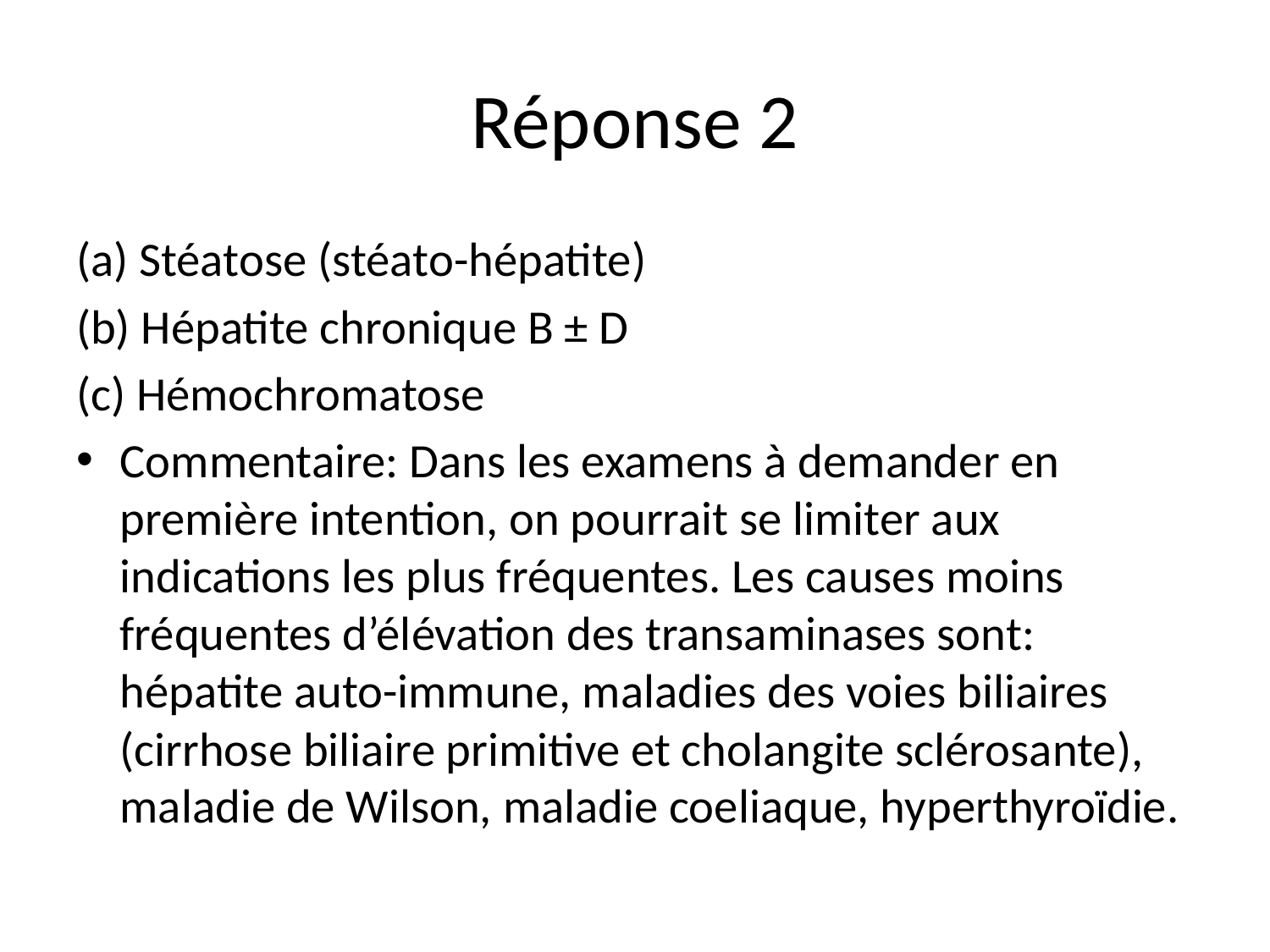

# Réponse 2
(a) Stéatose (stéato-hépatite)
(b) Hépatite chronique B ± D
(c) Hémochromatose
Commentaire: Dans les examens à demander en première intention, on pourrait se limiter aux indications les plus fréquentes. Les causes moins fréquentes d’élévation des transaminases sont: hépatite auto-immune, maladies des voies biliaires (cirrhose biliaire primitive et cholangite sclérosante), maladie de Wilson, maladie coeliaque, hyperthyroïdie.